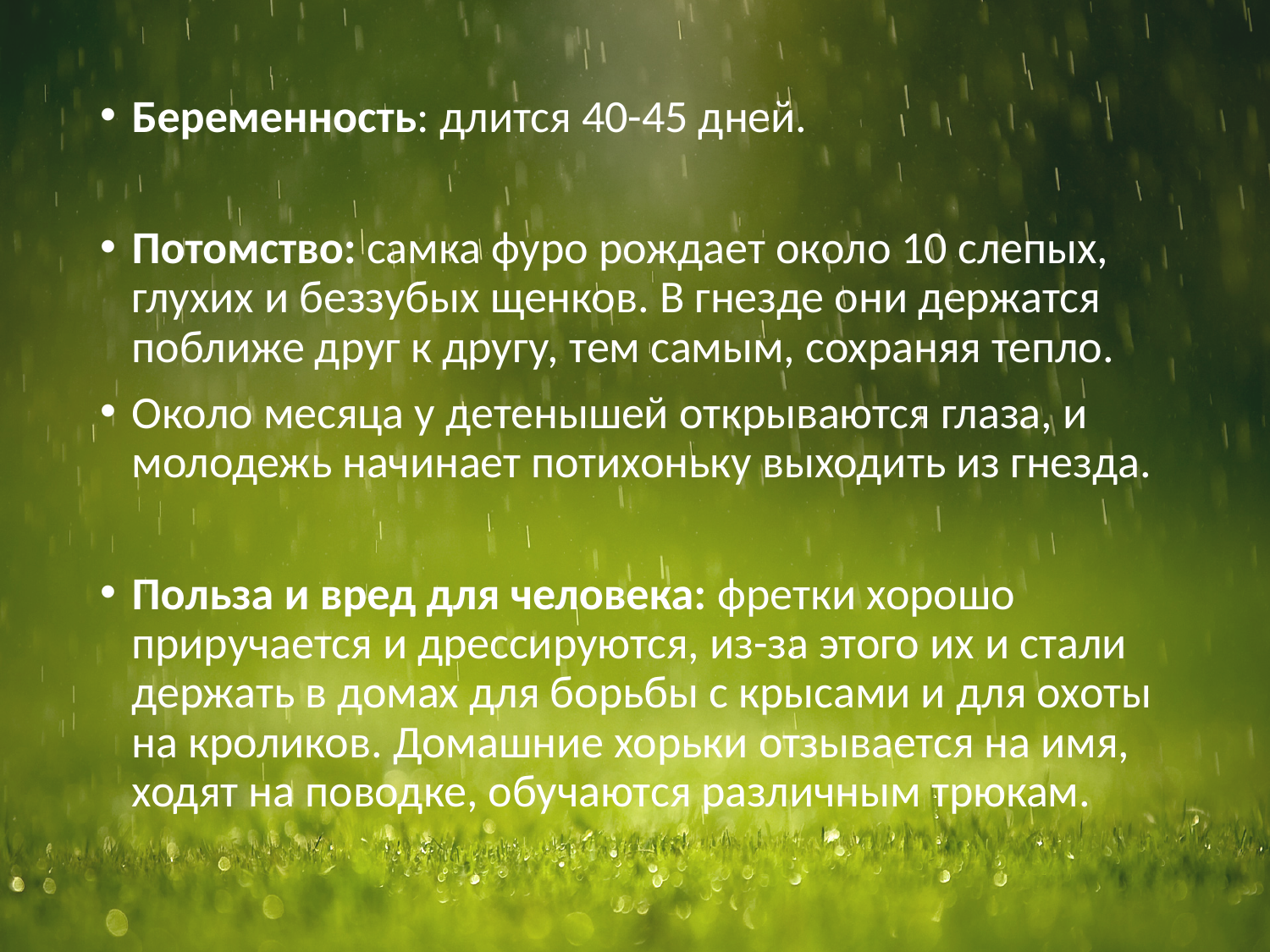

Беременность: длится 40-45 дней.

Потомство: самка фуро рождает около 10 слепых, глухих и беззубых щенков. В гнезде они держатся поближе друг к другу, тем самым, сохраняя тепло.
Около месяца у детенышей открываются глаза, и молодежь начинает потихоньку выходить из гнезда.

Польза и вред для человека: фретки хорошо приручается и дрессируются, из-за этого их и стали держать в домах для борьбы с крысами и для охоты на кроликов. Домашние хорьки отзывается на имя, ходят на поводке, обучаются различным трюкам.